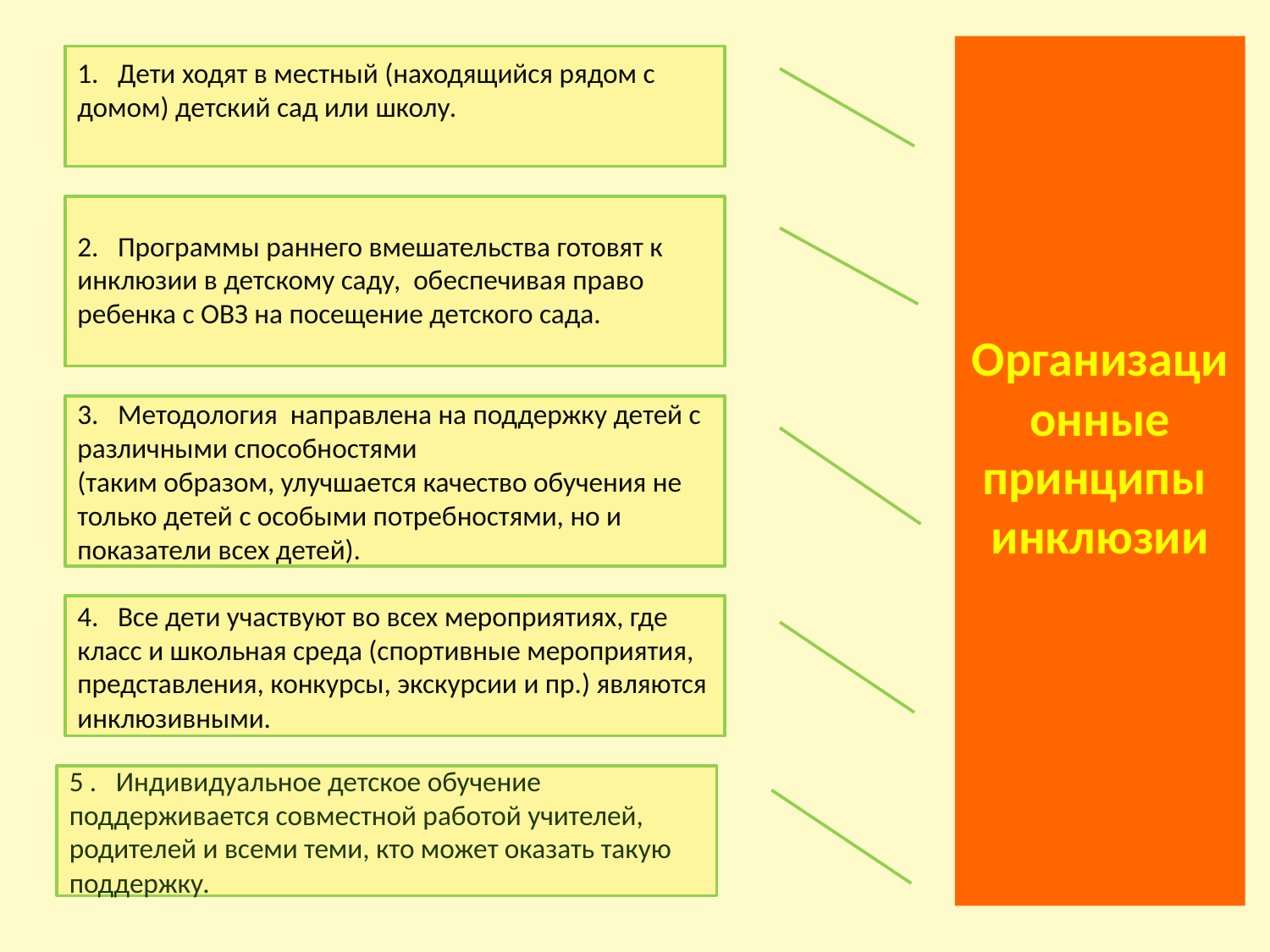

Организационные принципы
инклюзии
1.   Дети ходят в местный (находящийся рядом с домом) детский сад или школу.

2.   Программы раннего вмешательства готовят к инклюзии в детскому саду,  обеспечивая право ребенка с ОВЗ на посещение детского сада.

3.   Методология  направлена на поддержку детей с различными способностями
(таким образом, улучшается качество обучения не только детей с особыми потребностями, но и показатели всех детей).
4.   Все дети участвуют во всех мероприятиях, где класс и школьная среда (спортивные мероприятия, представления, конкурсы, экскурсии и пр.) являются инклюзивными.
5 .   Индивидуальное детское обучение поддерживается совместной работой учителей, родителей и всеми теми, кто может оказать такую поддержку.